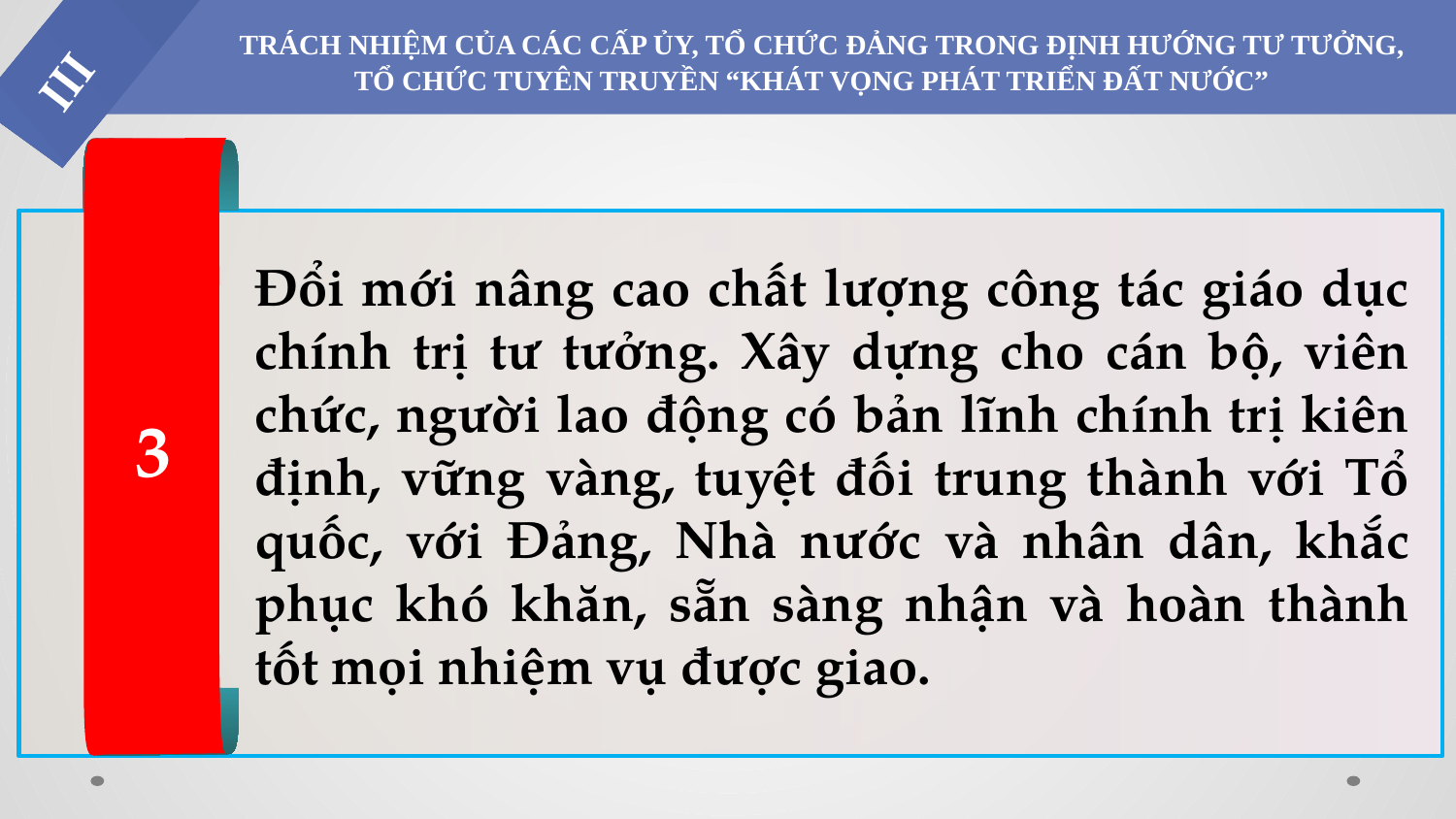

TRÁCH NHIỆM CỦA CÁC CẤP ỦY, TỔ CHỨC ĐẢNG TRONG ĐỊNH HƯỚNG TƯ TƯỞNG,
TỔ CHỨC TUYÊN TRUYỀN “KHÁT VỌNG PHÁT TRIỂN ĐẤT NƯỚC”
III

3

Đổi mới nâng cao chất lượng công tác giáo dục chính trị tư tưởng. Xây dựng cho cán bộ, viên chức, người lao động có bản lĩnh chính trị kiên định, vững vàng, tuyệt đối trung thành với Tổ quốc, với Đảng, Nhà nước và nhân dân, khắc phục khó khăn, sẵn sàng nhận và hoàn thành tốt mọi nhiệm vụ được giao.